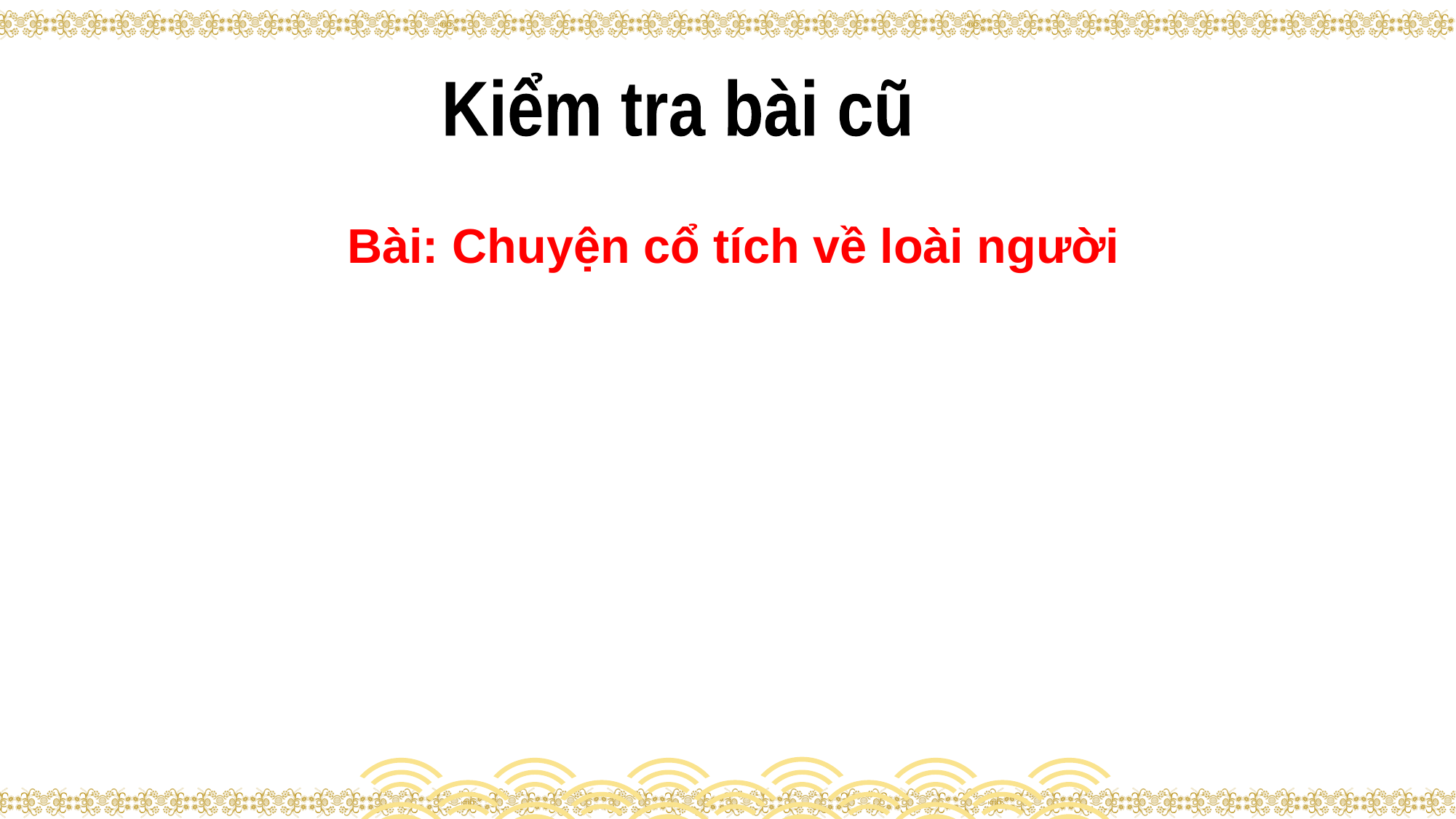

Kiểm tra bài cũ
Bài: Chuyện cổ tích về loài người